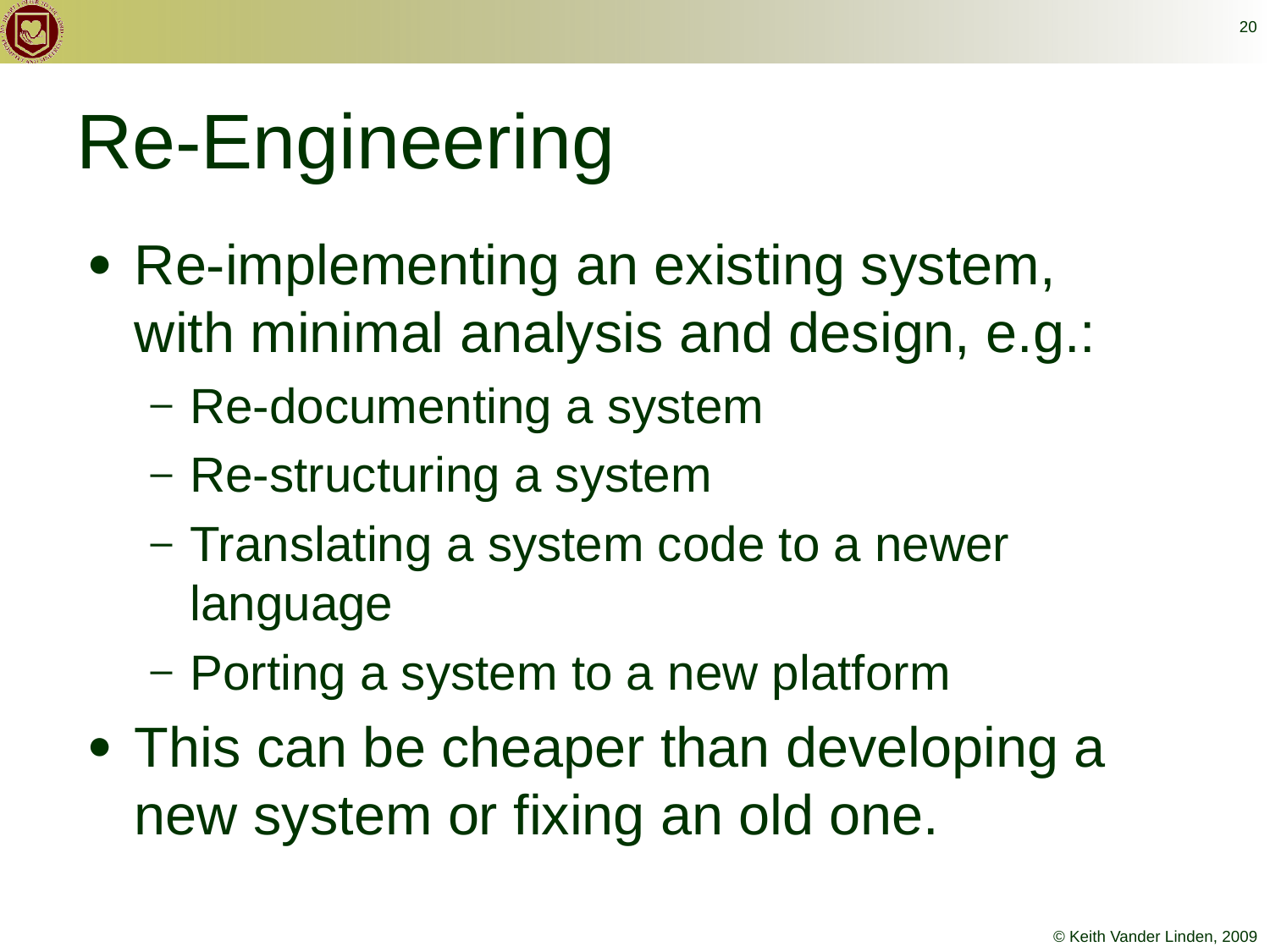

20
# Re-Engineering
Re-implementing an existing system, with minimal analysis and design, e.g.:
Re-documenting a system
Re-structuring a system
Translating a system code to a newer language
Porting a system to a new platform
This can be cheaper than developing a new system or fixing an old one.